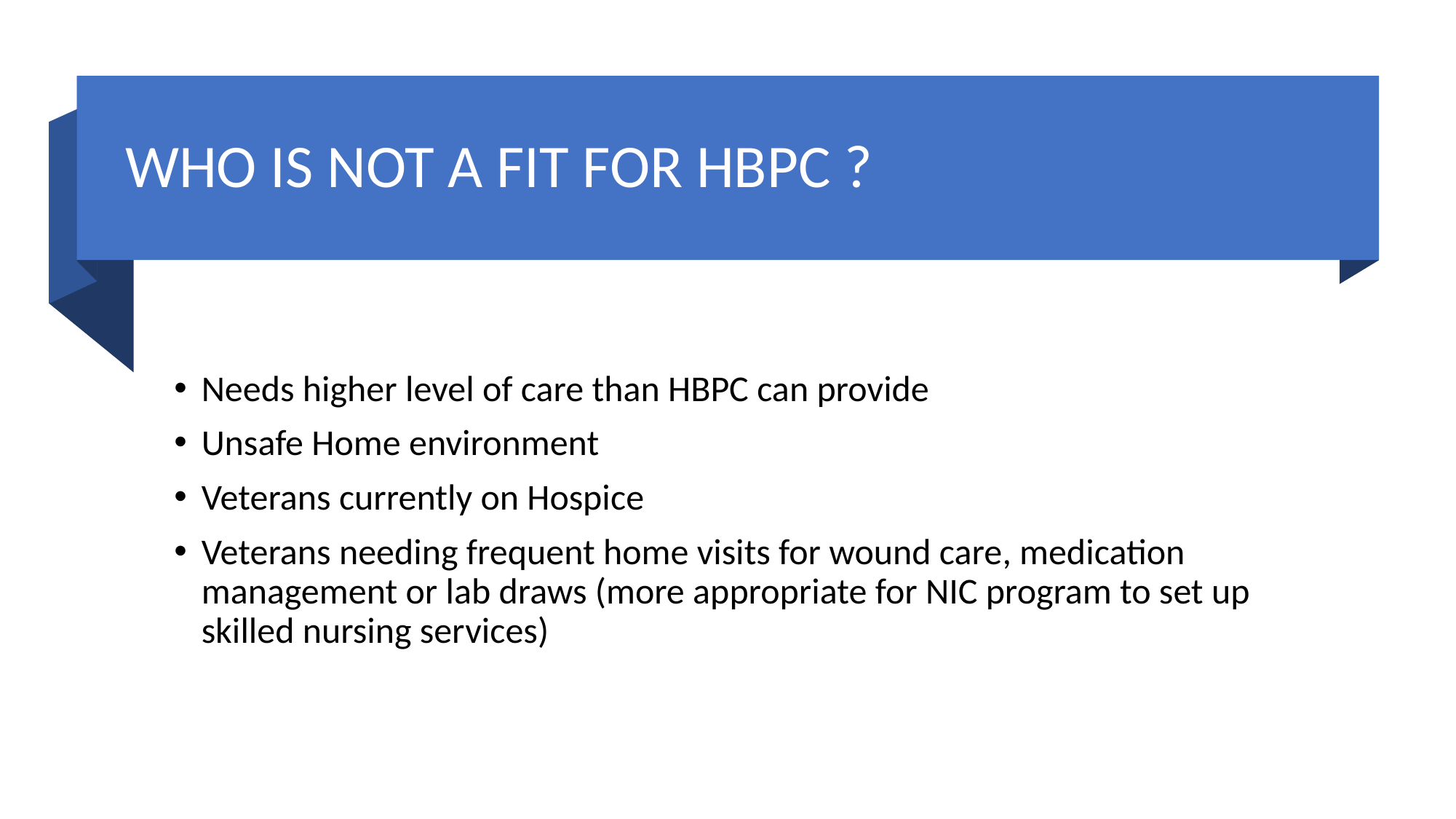

# WHO IS NOT A FIT FOR HBPC ?

Needs higher level of care than HBPC can provide
Unsafe Home environment
Veterans currently on Hospice
Veterans needing frequent home visits for wound care, medication management or lab draws (more appropriate for NIC program to set up skilled nursing services)